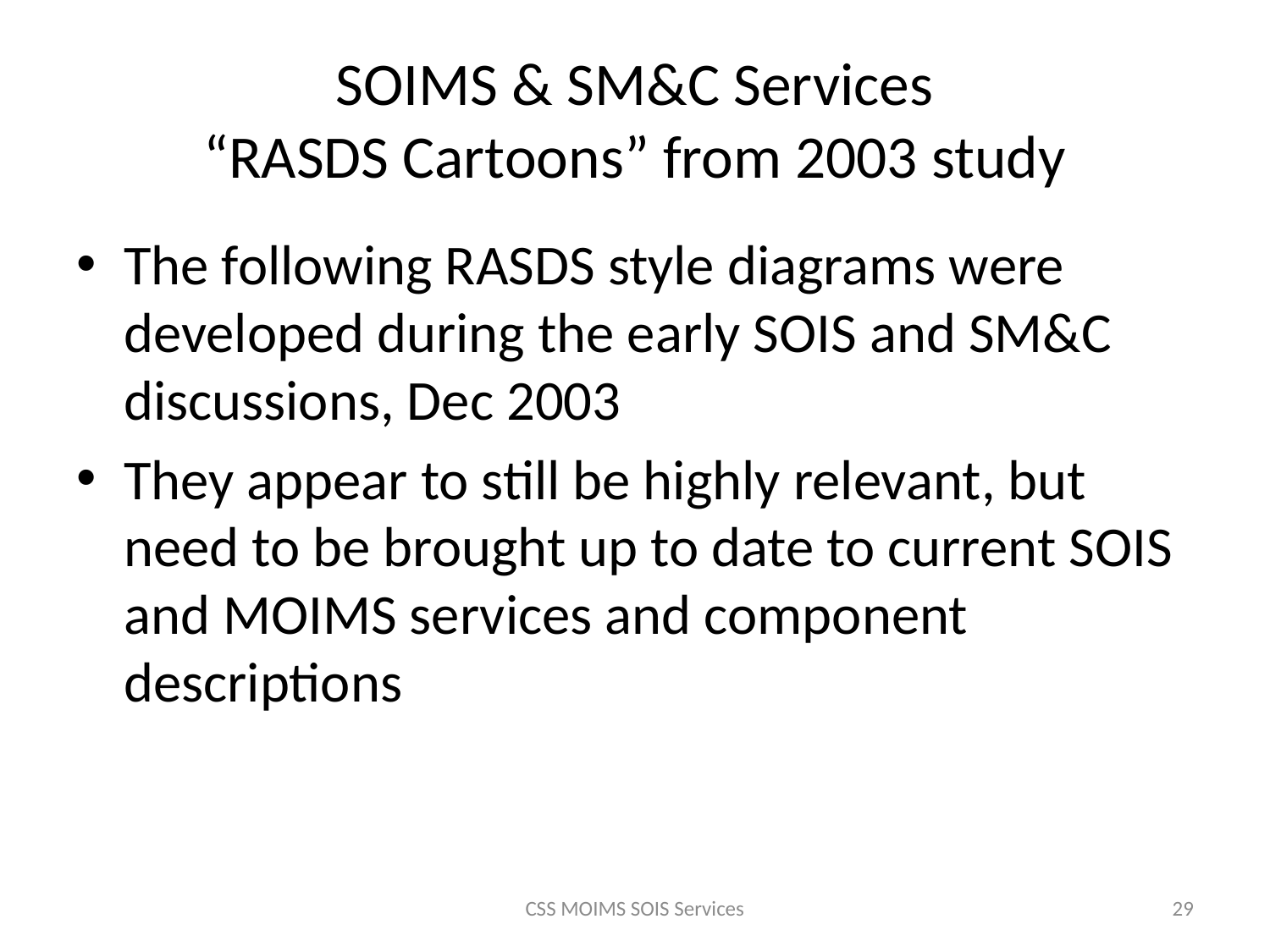

# SOIMS & SM&C Services “RASDS Cartoons” from 2003 study
The following RASDS style diagrams were developed during the early SOIS and SM&C discussions, Dec 2003
They appear to still be highly relevant, but need to be brought up to date to current SOIS and MOIMS services and component descriptions
CSS MOIMS SOIS Services
29